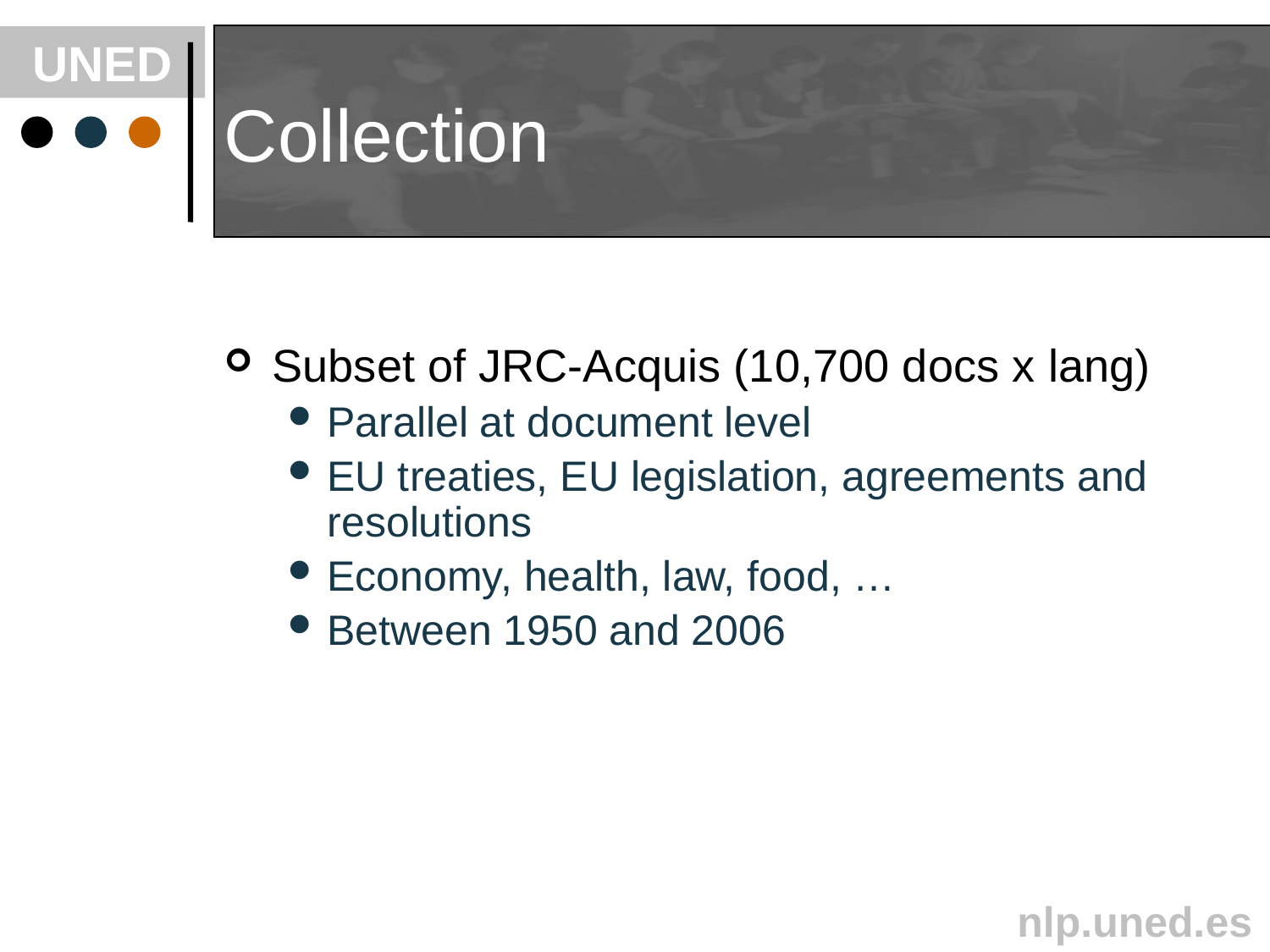

# Collection
Subset of JRC-Acquis (10,700 docs x lang)
Parallel at document level
EU treaties, EU legislation, agreements and resolutions
Economy, health, law, food, …
Between 1950 and 2006